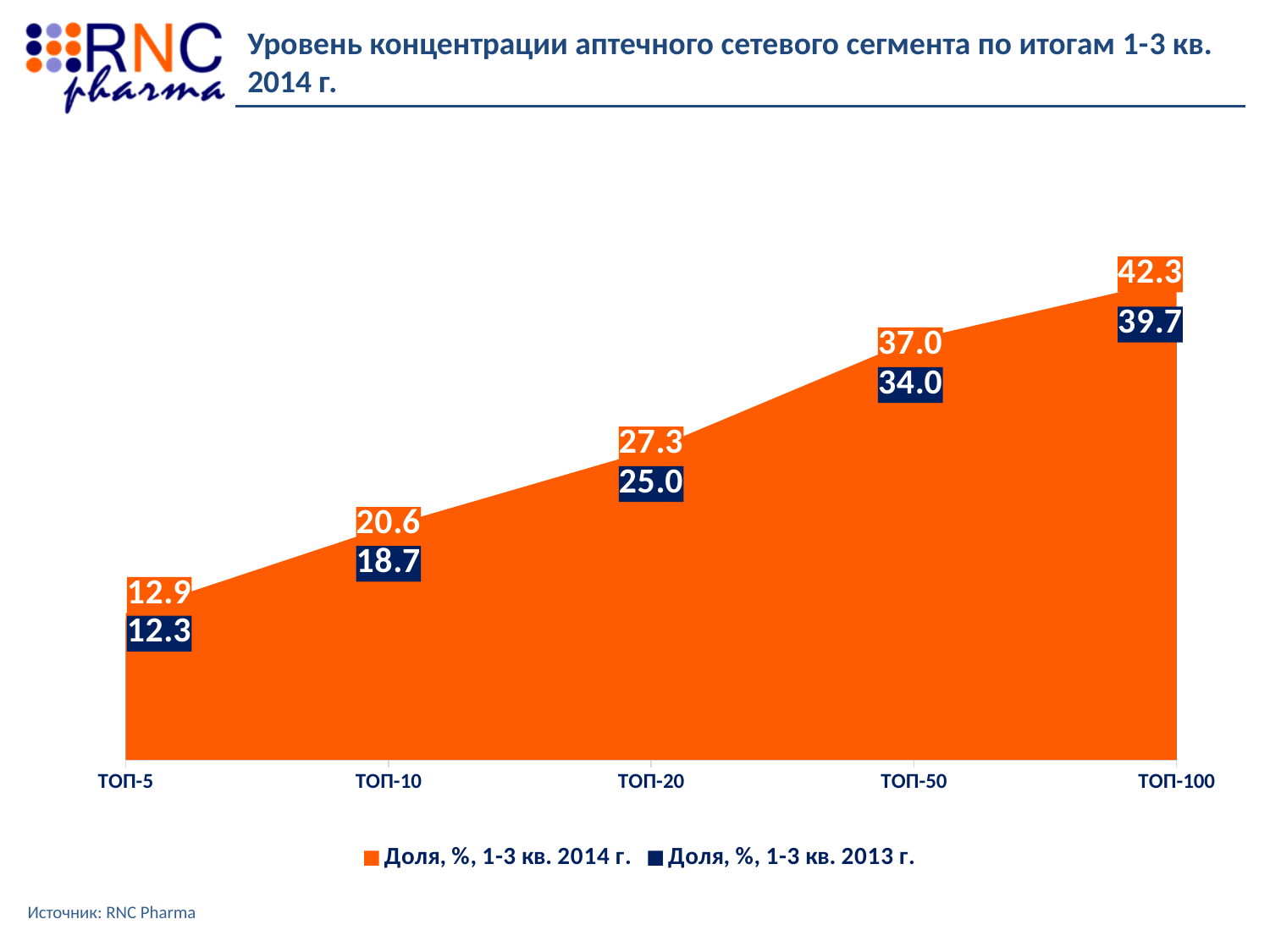

Уровень концентрации аптечного сетевого сегмента по итогам 1-3 кв. 2014 г.

### Chart

| Category | Доля, %, 1-3 кв. 2014 г. | Доля, %, 1-3 кв. 2013 г. |
|---|---|---|
| ТОП-5 | 12.8971993227989 | 12.294673276659799 |
| ТОП-10 | 20.557420744196865 | 18.657290396444314 |
| ТОП-20 | 27.279979223291505 | 24.973113762552956 |
| ТОП-50 | 36.98830823591615 | 34.01429965824119 |
| ТОП-100 | 42.32106737887477 | 39.69588357128754 |
Источник: RNC Pharma